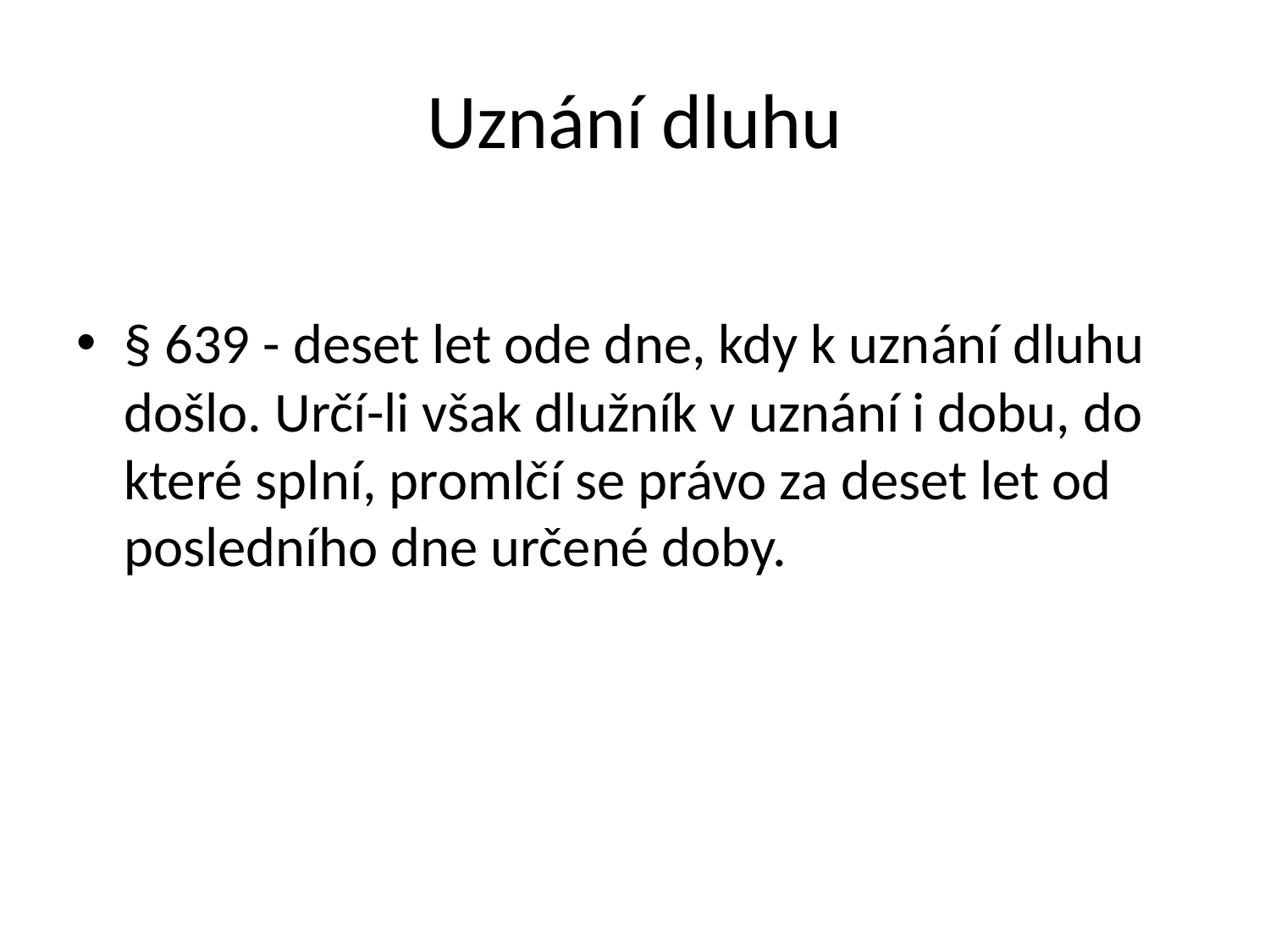

# Uznání dluhu

§ 639 - deset let ode dne, kdy k uznání dluhu došlo. Určí-li však dlužník v uznání i dobu, do které splní, promlčí se právo za deset let od posledního dne určené doby.